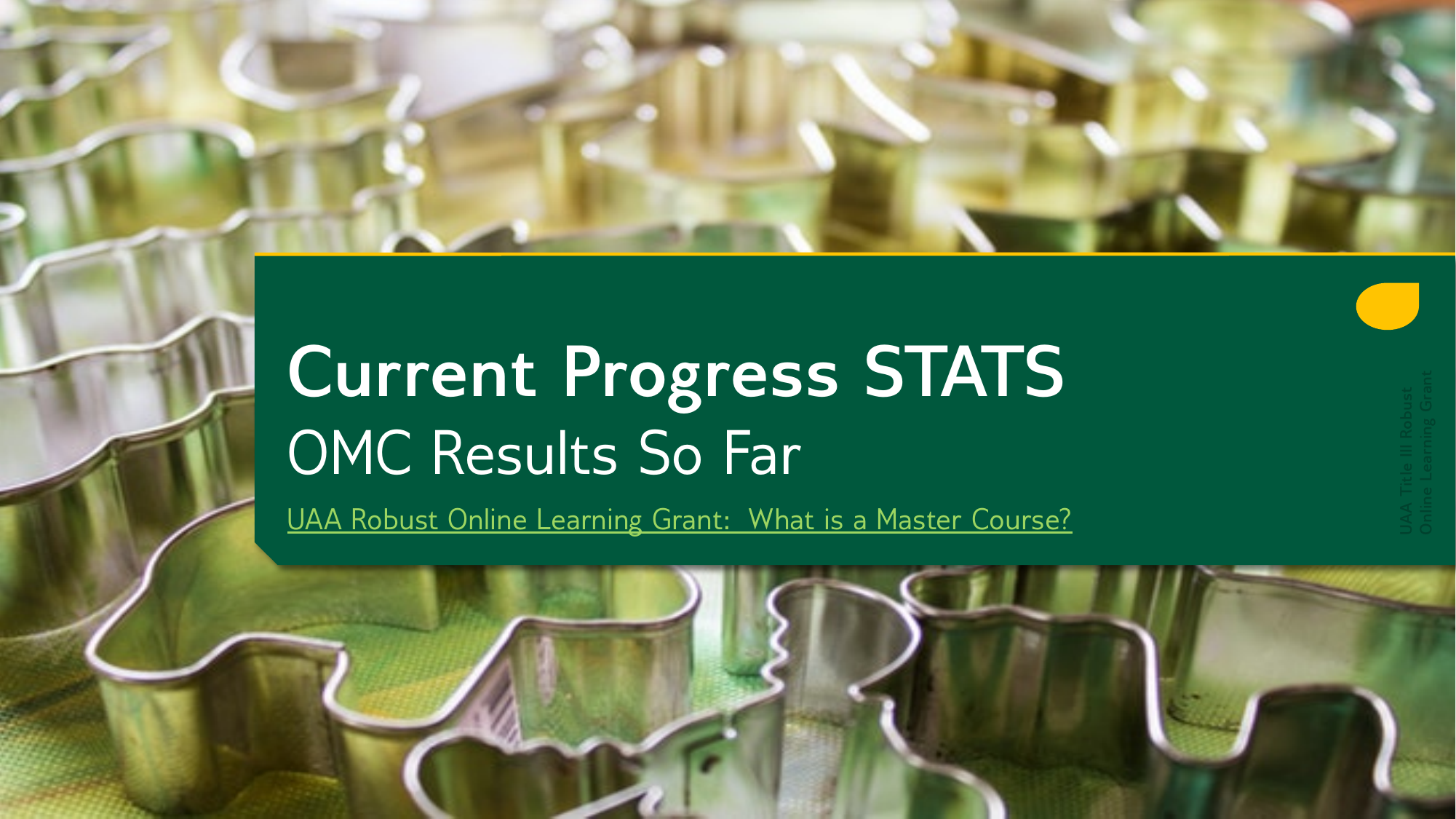

# Current Progress STATS OMC Results So Far
UAA Title III Robust Online Learning Grant
UAA Robust Online Learning Grant:  What is a Master Course?